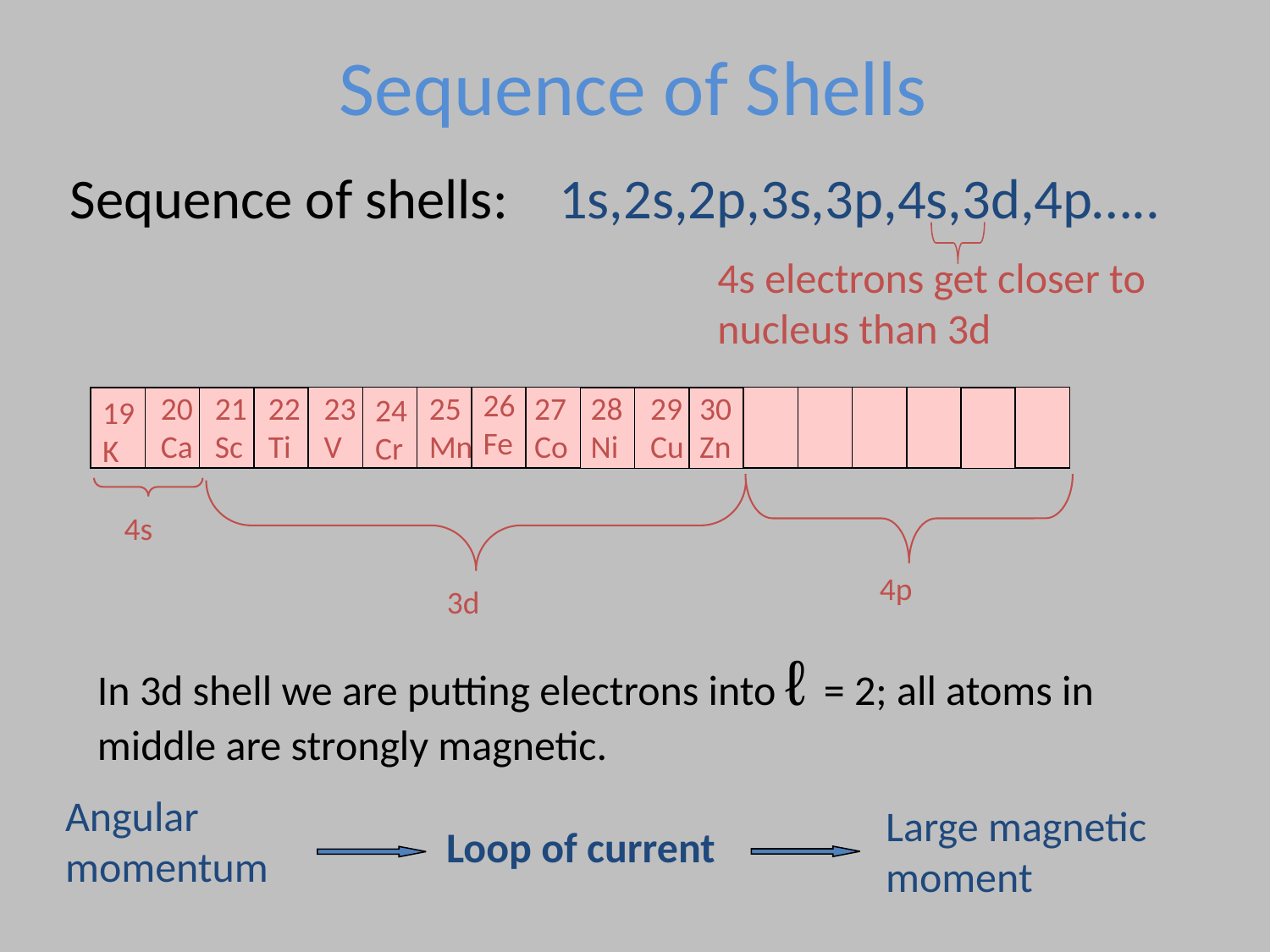

# Sequence of Shells
Sequence of shells:    1s,2s,2p,3s,3p,4s,3d,4p…..

4s electrons get closer to nucleus than 3d
26 Fe
23 V
25 Mn
27 Co
28 Ni
29 Cu
30 Zn
20
Ca
21
Sc
22 Ti
24 Cr
19
K

4p

4s

3d
In 3d shell we are putting electrons into ℓ = 2; all atoms in middle are strongly magnetic.
Angular momentum
Large magnetic moment
Loop of current